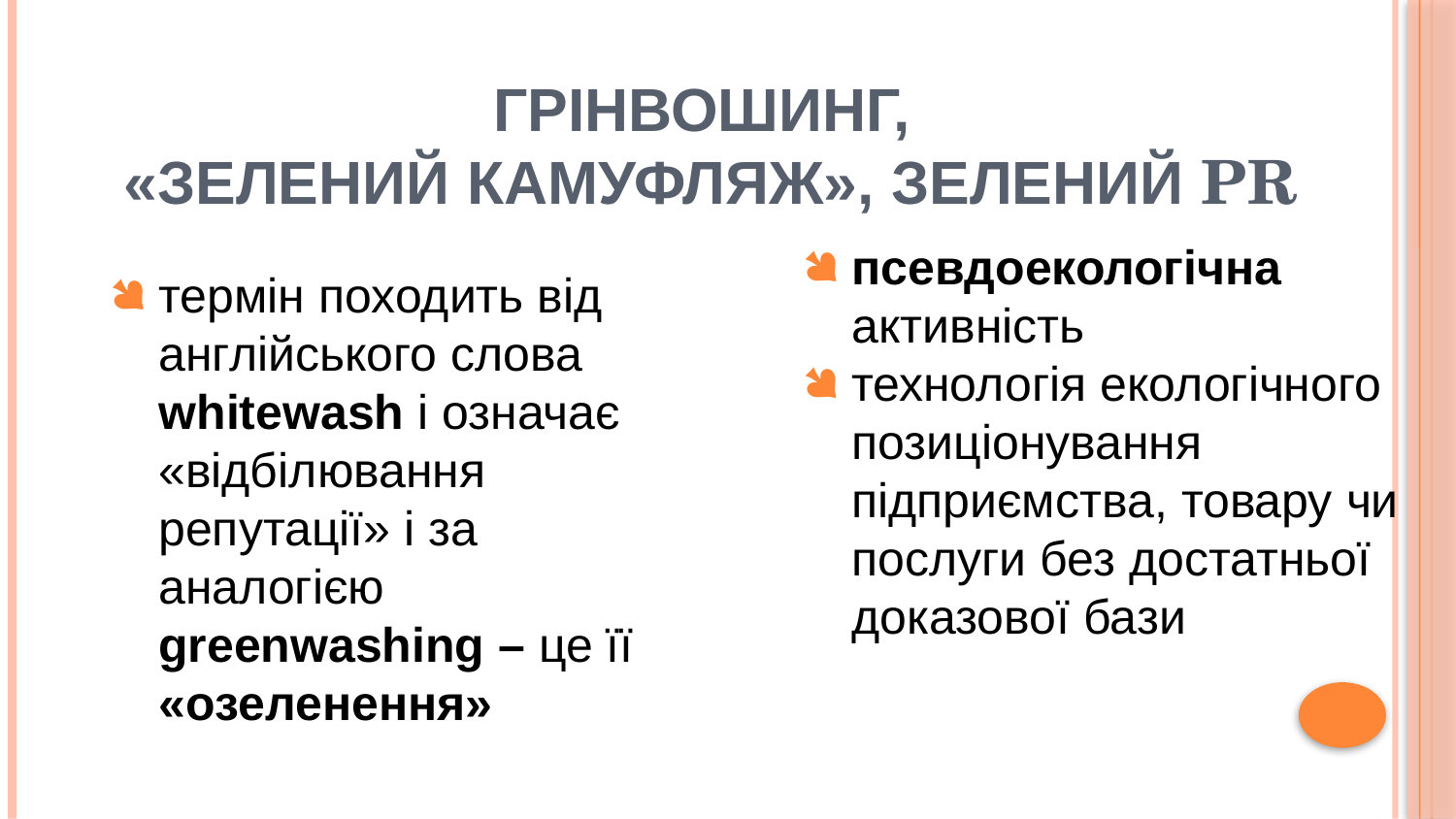

# Грінвошинг, «зелений камуфляж», зелений PR
псевдоекологічна активність
технологія екологічного позиціонування підприємства, товару чи послуги без достатньої доказової бази
термін походить від англійського слова whitewash і означає «відбілювання репутації» і за аналогією greenwashing – це її «озеленення»